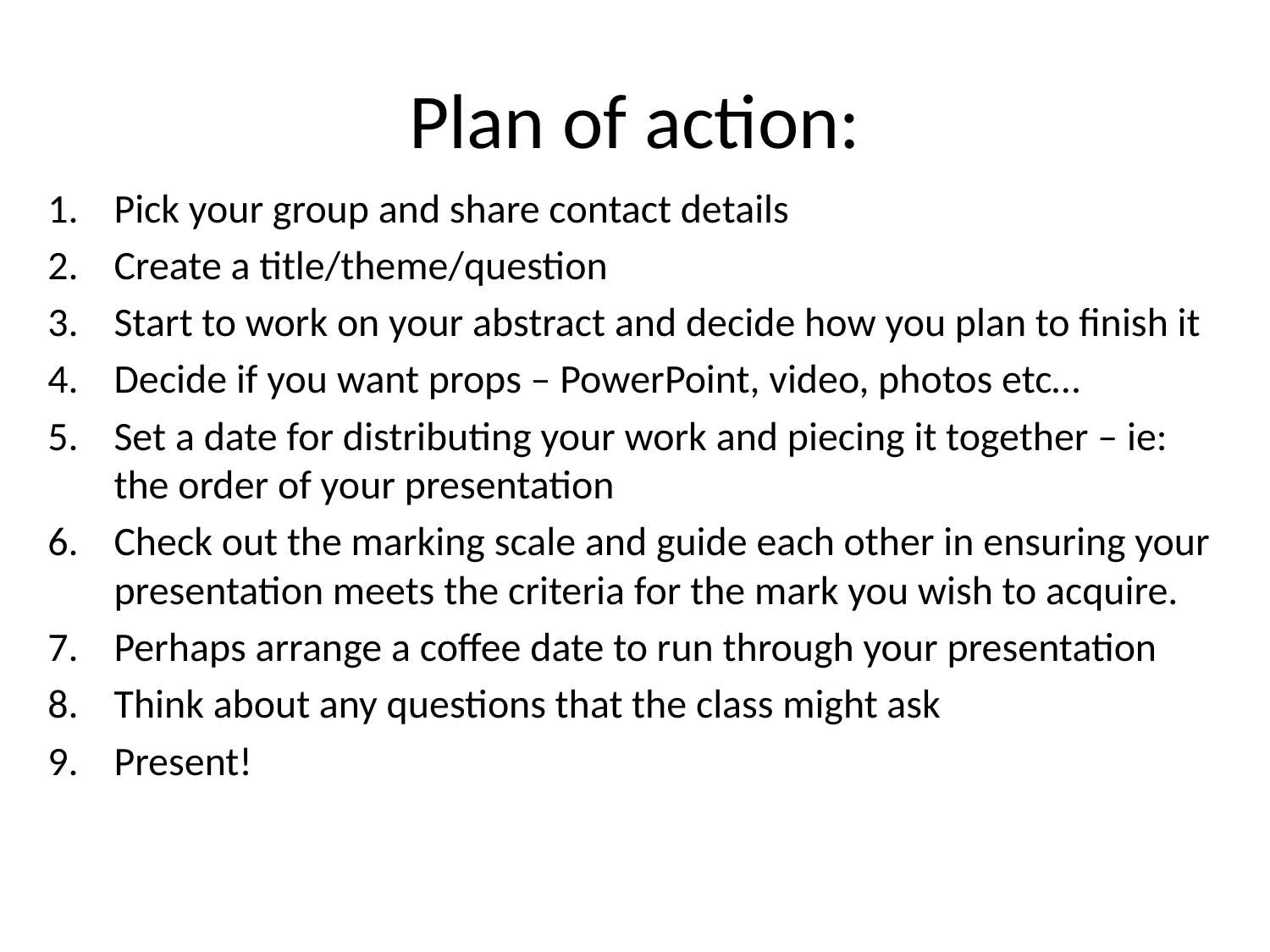

# Plan of action:
Pick your group and share contact details
Create a title/theme/question
Start to work on your abstract and decide how you plan to finish it
Decide if you want props – PowerPoint, video, photos etc…
Set a date for distributing your work and piecing it together – ie: the order of your presentation
Check out the marking scale and guide each other in ensuring your presentation meets the criteria for the mark you wish to acquire.
Perhaps arrange a coffee date to run through your presentation
Think about any questions that the class might ask
Present!